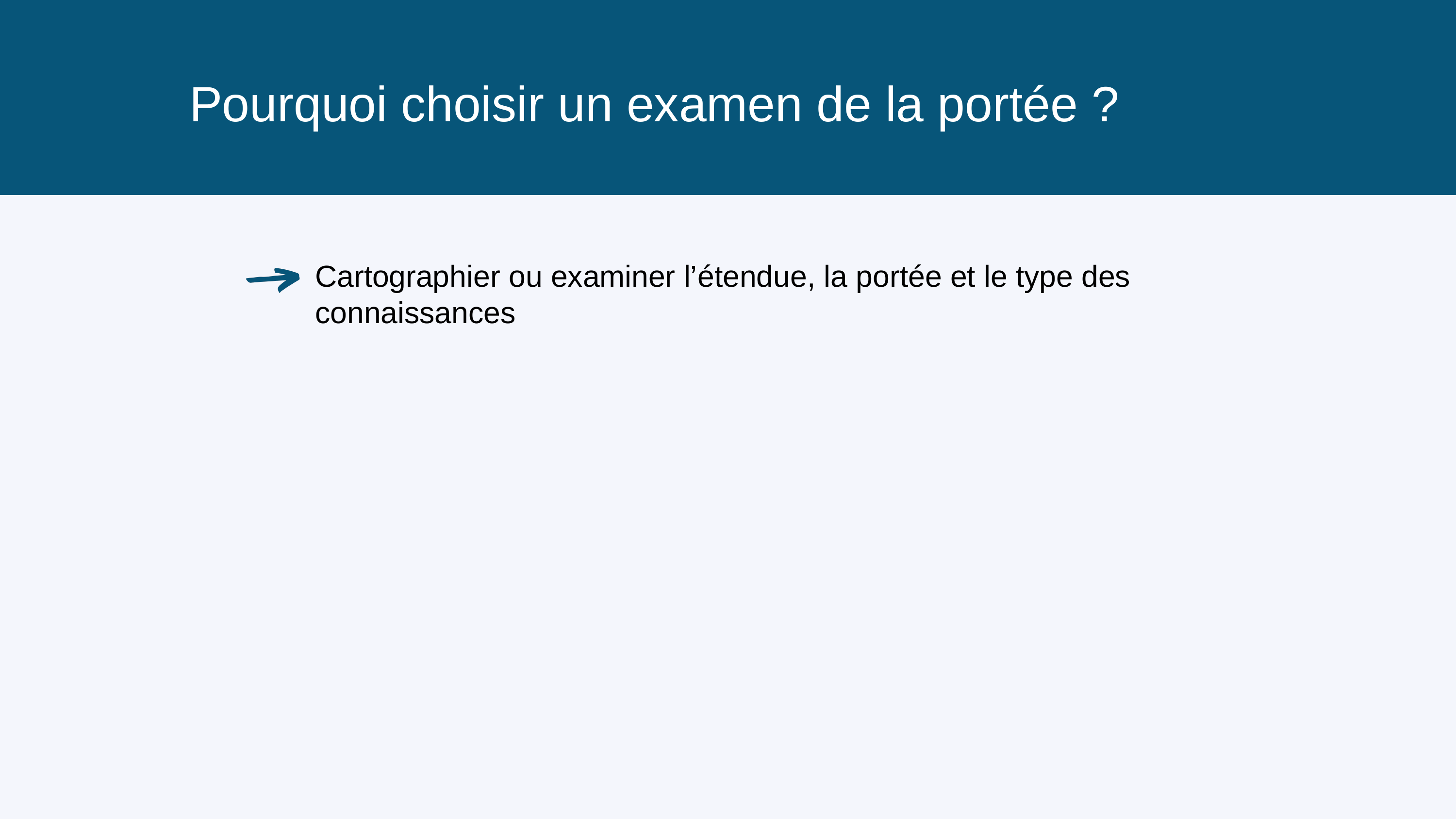

Pourquoi choisir un examen de la portée ?
Cartographier ou examiner l’étendue, la portée et le type des connaissances